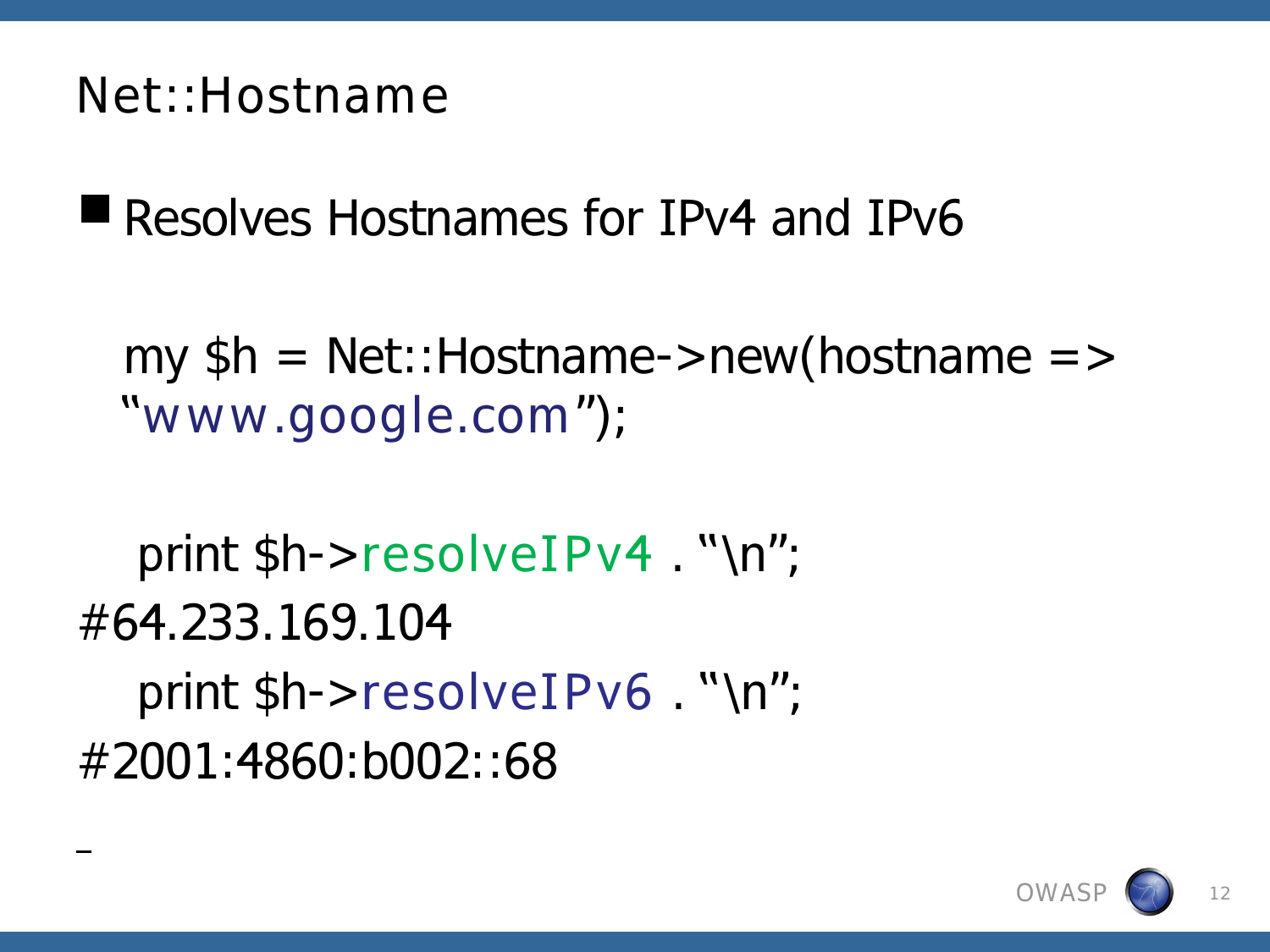

# Net::Hostname
Resolves Hostnames for IPv4 and IPv6

	my $h = Net::Hostname->new(hostname => “www.google.com”);

    print $h->resolveIPv4 . “\n”;
#64.233.169.104
    print $h->resolveIPv6 . “\n”;
#2001:4860:b002::68

12